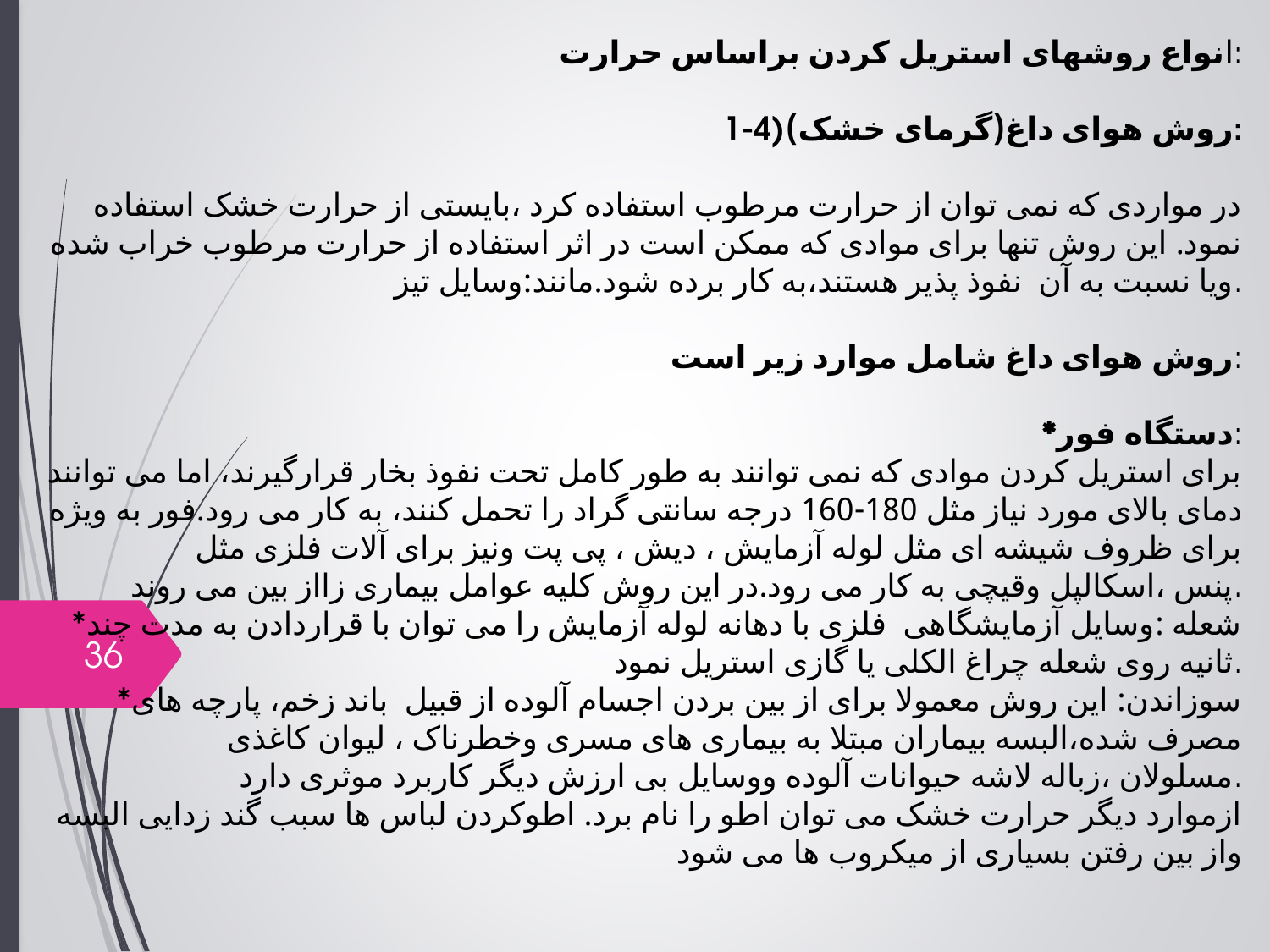

انواع روشهای استریل کردن براساس حرارت:

1-4)روش هوای داغ(گرمای خشک):

در مواردی که نمی توان از حرارت مرطوب استفاده کرد ،بایستی از حرارت خشک استفاده نمود. این روش تنها برای موادی که ممکن است در اثر استفاده از حرارت مرطوب خراب شده ویا نسبت به آن  نفوذ پذیر هستند،به کار برده شود.مانند:وسایل تیز.

روش هوای داغ شامل موارد زیر است:

*دستگاه فور:
برای استریل کردن موادی که نمی توانند به طور کامل تحت نفوذ بخار قرارگیرند، اما می توانند دمای بالای مورد نیاز مثل 180-160 درجه سانتی گراد را تحمل کنند، به کار می رود.فور به ویژه برای ظروف شیشه ای مثل لوله آزمایش ، دیش ، پی پت ونیز برای آلات فلزی مثل پنس ،اسکالپل وقیچی به کار می رود.در این روش کلیه عوامل بیماری زااز بین می روند.
*شعله :وسایل آزمایشگاهی  فلزی با دهانه لوله آزمایش را می توان با قراردادن به مدت چند ثانیه روی شعله چراغ الکلی یا گازی استریل نمود.
*سوزاندن: این روش معمولا برای از بین بردن اجسام آلوده از قبیل  باند زخم، پارچه های مصرف شده،البسه بیماران مبتلا به بیماری های مسری وخطرناک ، لیوان کاغذی مسلولان ،زباله لاشه حیوانات آلوده ووسایل بی ارزش دیگر کاربرد موثری دارد.
ازموارد دیگر حرارت خشک می توان اطو را نام برد. اطوکردن لباس ها سبب گند زدایی البسه واز بین رفتن بسیاری از میکروب ها می شود
36